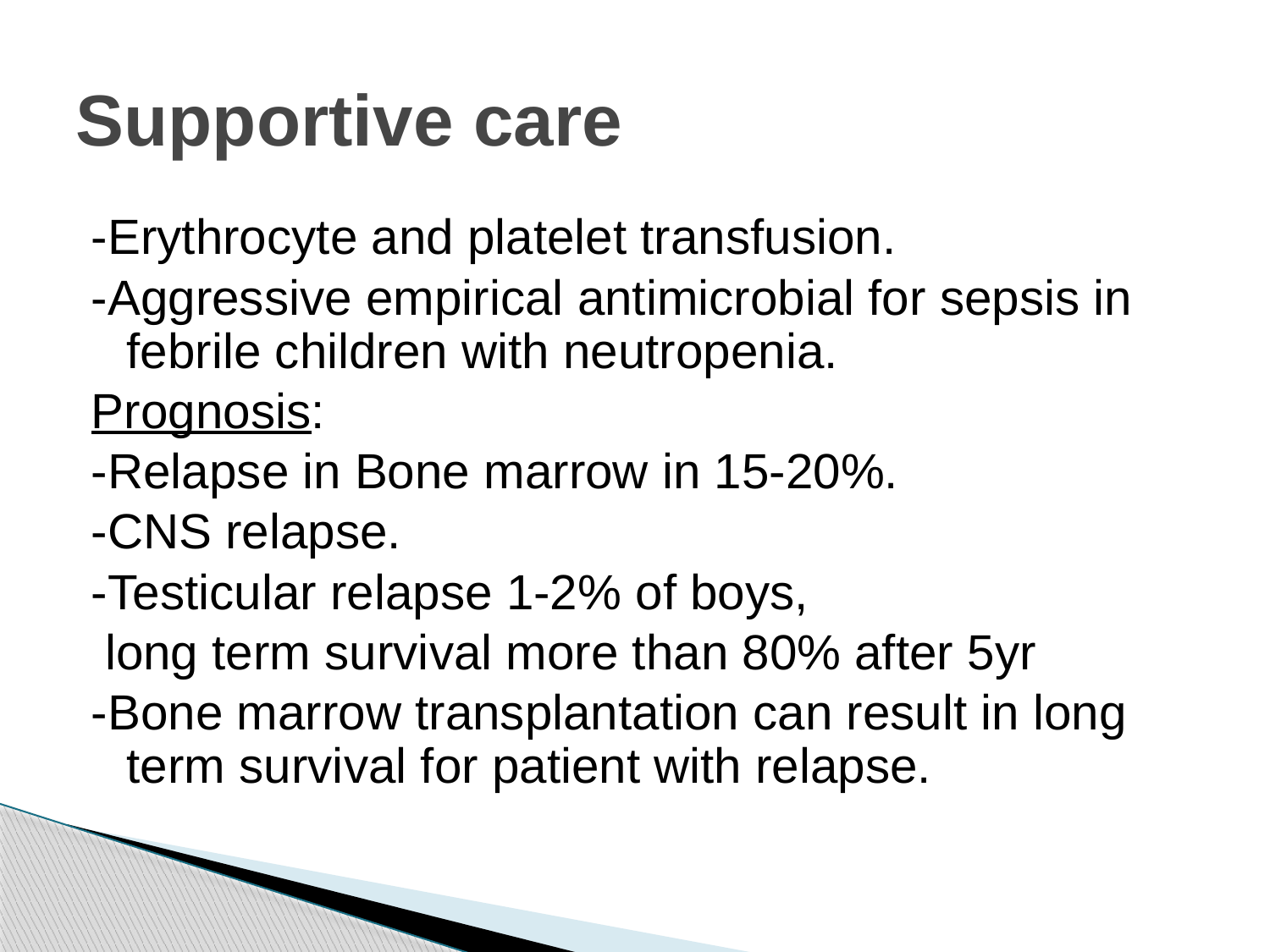

# Supportive care
-Erythrocyte and platelet transfusion.
-Aggressive empirical antimicrobial for sepsis in febrile children with neutropenia.
Prognosis:
-Relapse in Bone marrow in 15-20%.
-CNS relapse.
-Testicular relapse 1-2% of boys,
 long term survival more than 80% after 5yr
-Bone marrow transplantation can result in long term survival for patient with relapse.